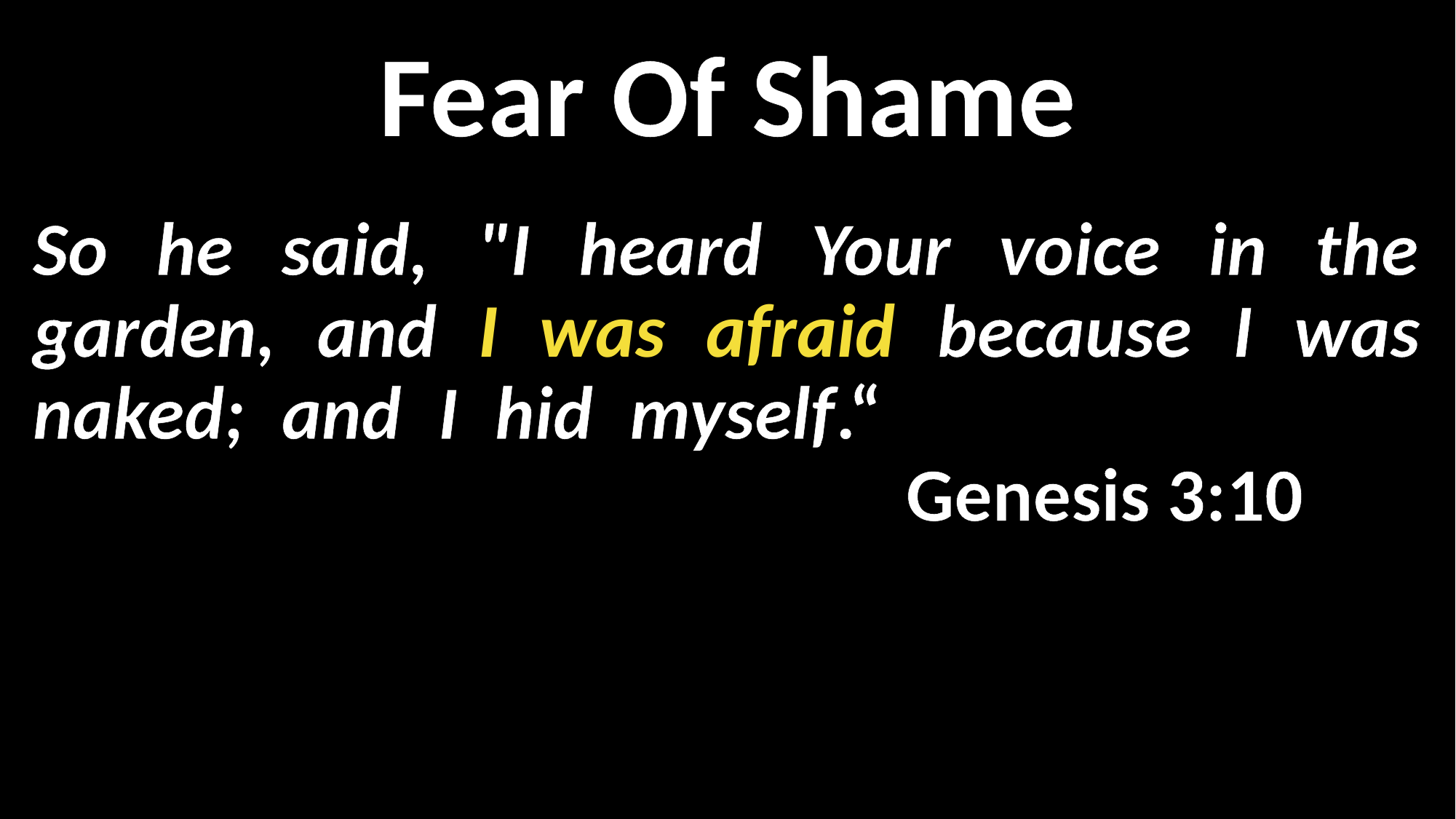

Fear Of Shame
So he said, "I heard Your voice in the garden, and I was afraid because I was naked; and I hid myself.“													Genesis 3:10